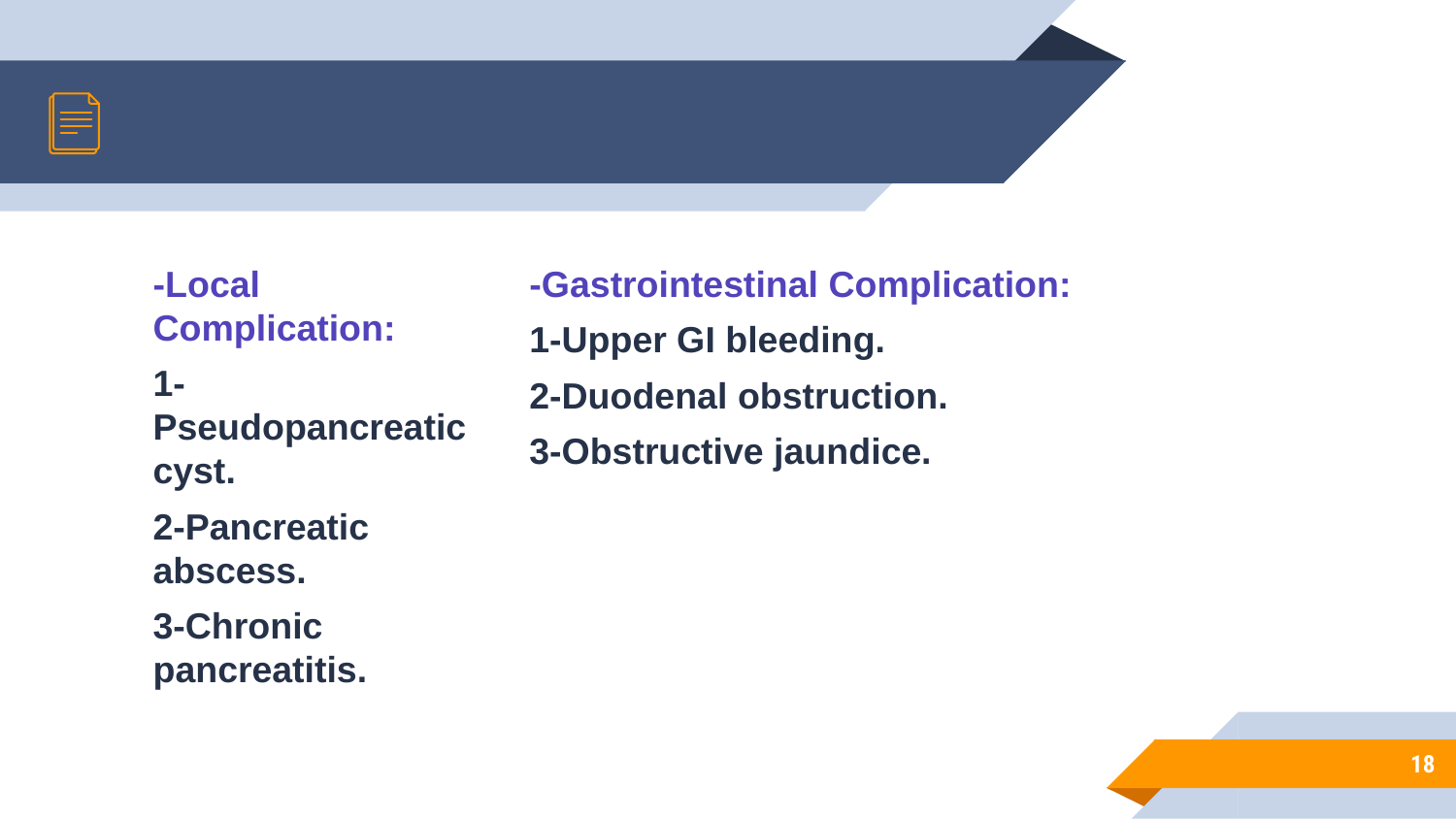

#

-Local Complication:
1-Pseudopancreatic cyst.
2-Pancreatic abscess.
3-Chronic pancreatitis.

-Gastrointestinal Complication:
1-Upper GI bleeding.
2-Duodenal obstruction.
3-Obstructive jaundice.

18